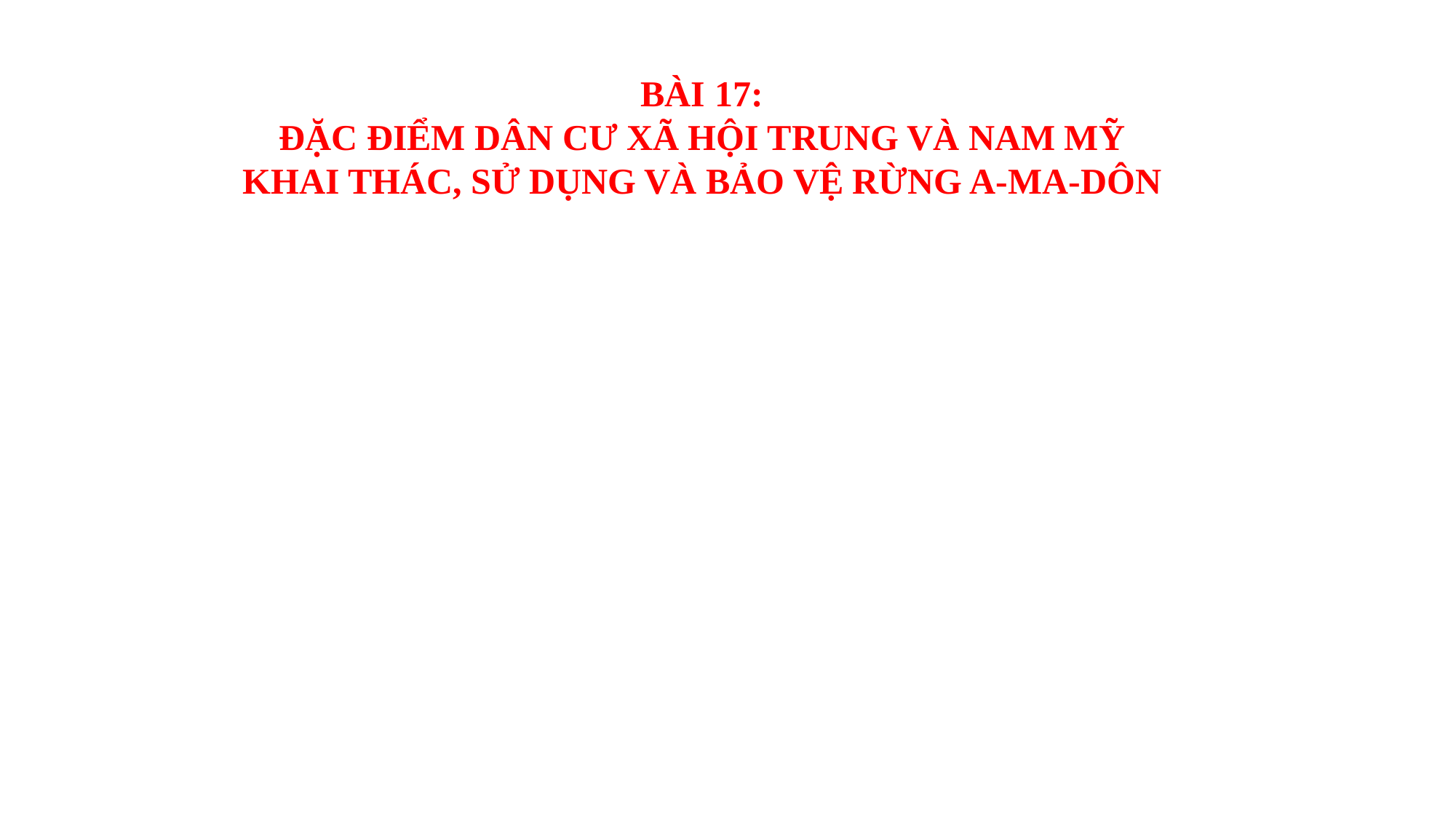

BÀI 17:
ĐẶC ĐIỂM DÂN CƯ XÃ HỘI TRUNG VÀ NAM MỸ
KHAI THÁC, SỬ DỤNG VÀ BẢO VỆ RỪNG A-MA-DÔN